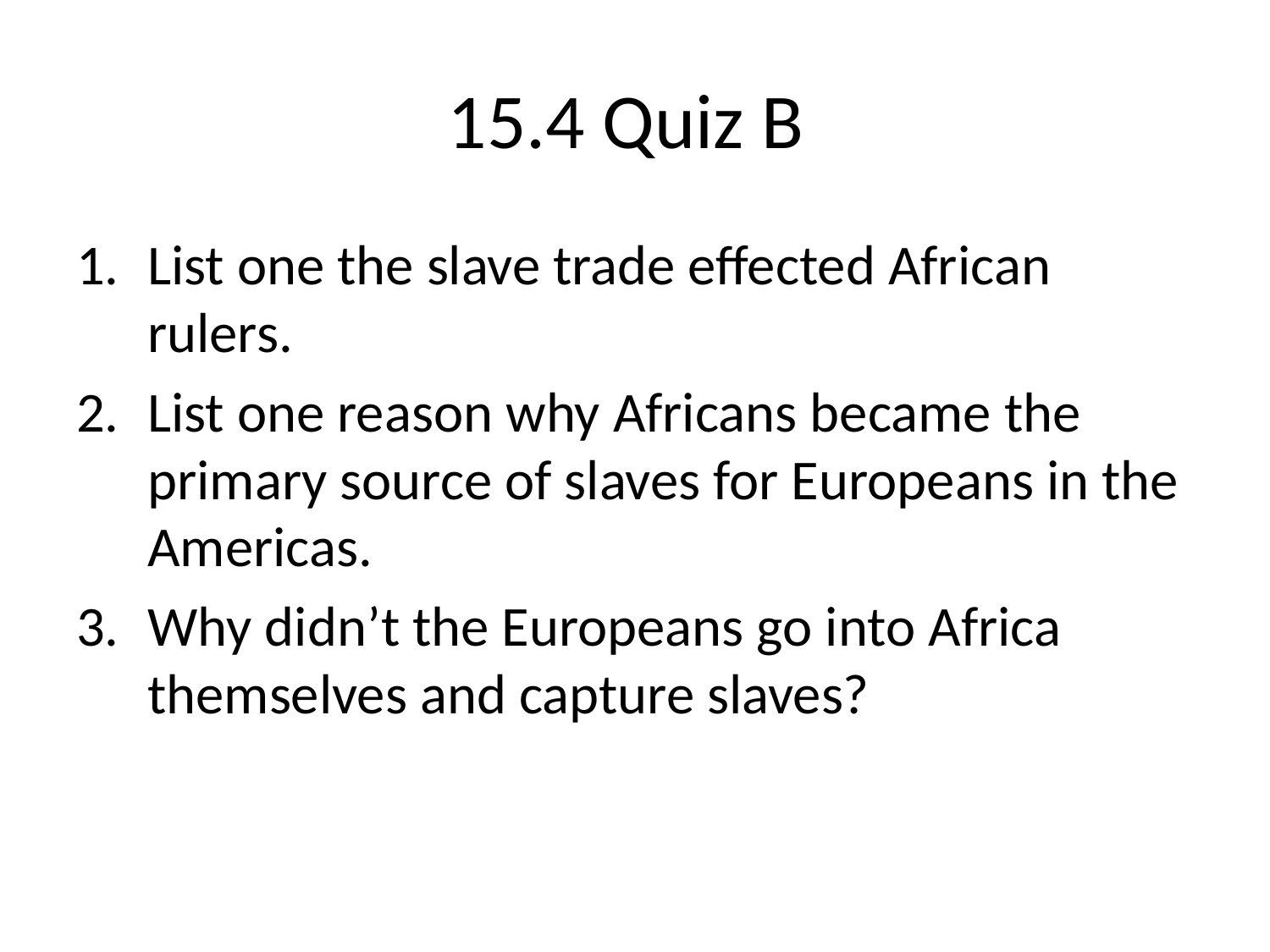

# 15.4 Quiz B
List one the slave trade effected African rulers.
List one reason why Africans became the primary source of slaves for Europeans in the Americas.
Why didn’t the Europeans go into Africa themselves and capture slaves?